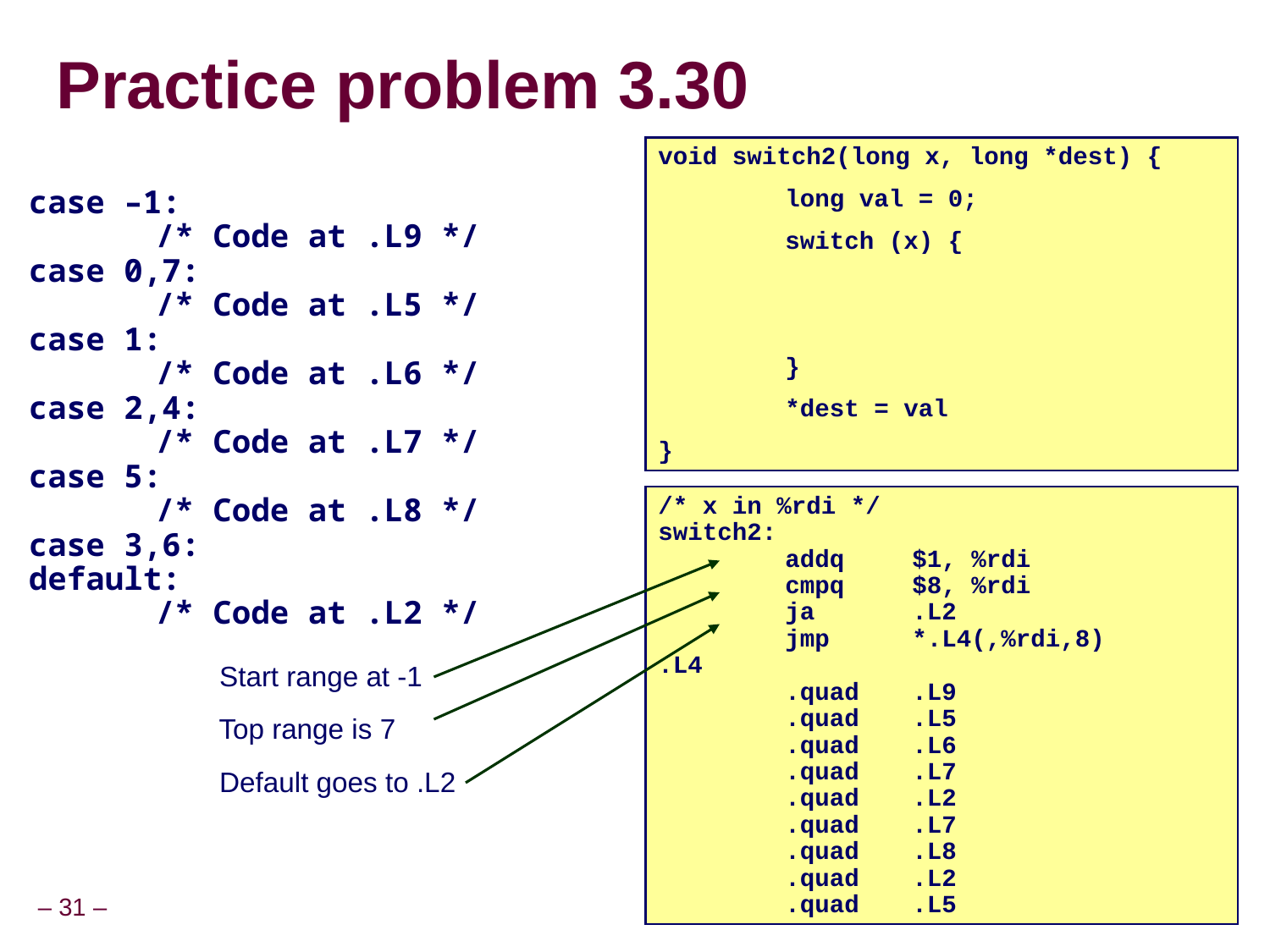

# Practice problem 3.30
void switch2(long x, long *dest) {
		long val = 0;
		switch (x) {

		}
		*dest = val
}
case –1:
		/* Code at .L9 */
case 0,7:
		/* Code at .L5 */
case 1:
		/* Code at .L6 */
case 2,4:
		/* Code at .L7 */
case 5:
		/* Code at .L8 */
case 3,6:
default:
		/* Code at .L2 */

/* x in %rdi */
switch2:
		addq		$1, %rdi
		cmpq		$8, %rdi
		ja		.L2
		jmp		*.L4(,%rdi,8)
.L4
		.quad	.L9
		.quad	.L5
		.quad	.L6
		.quad	.L7
		.quad	.L2
		.quad	.L7
		.quad	.L8
		.quad	.L2
		.quad	.L5

Start range at -1
Top range is 7
Default goes to .L2